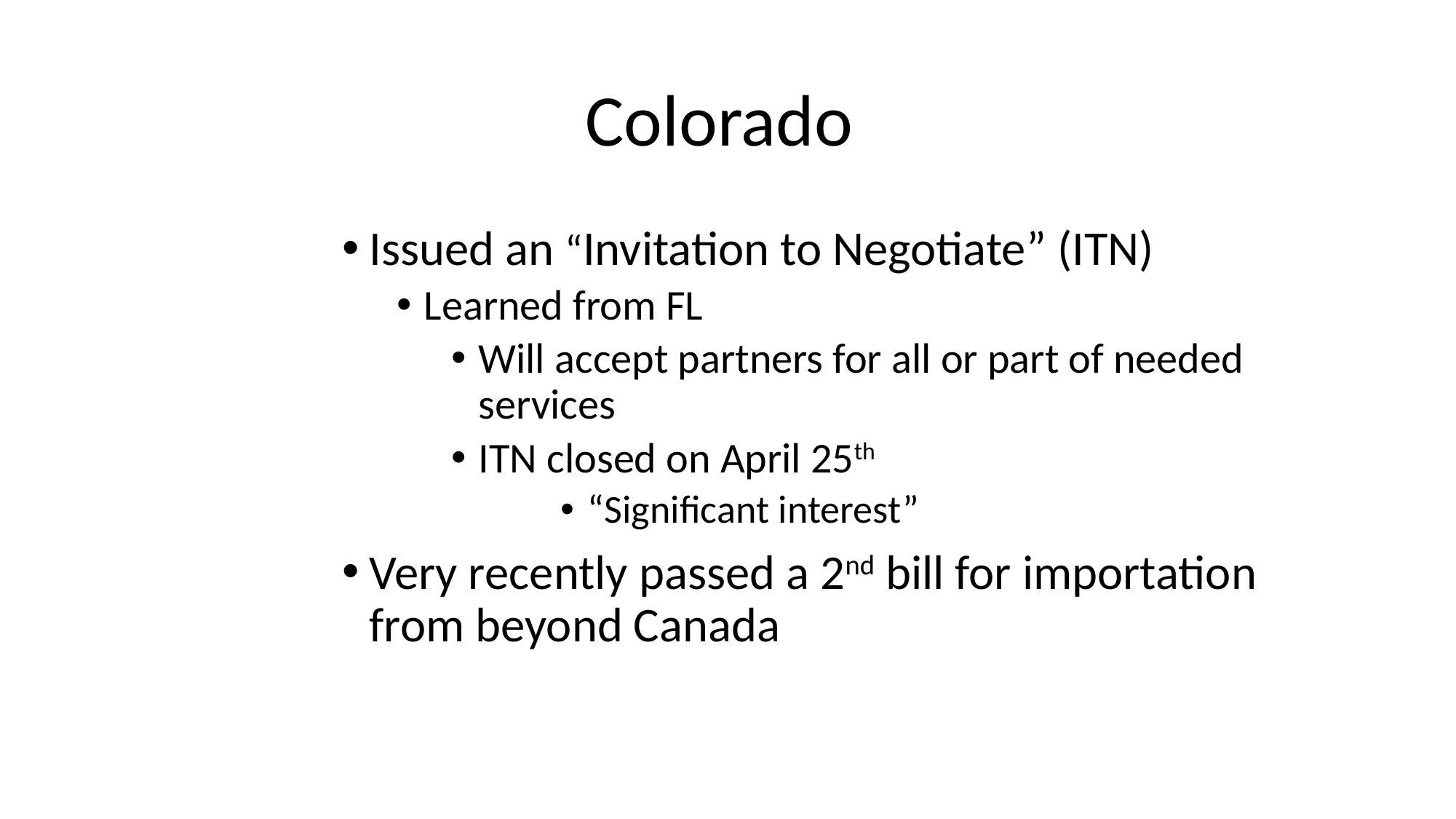

# Colorado
Issued an “Invitation to Negotiate” (ITN)
Learned from FL
Will accept partners for all or part of needed services
ITN closed on April 25th
“Significant interest”
Very recently passed a 2nd bill for importation from beyond Canada